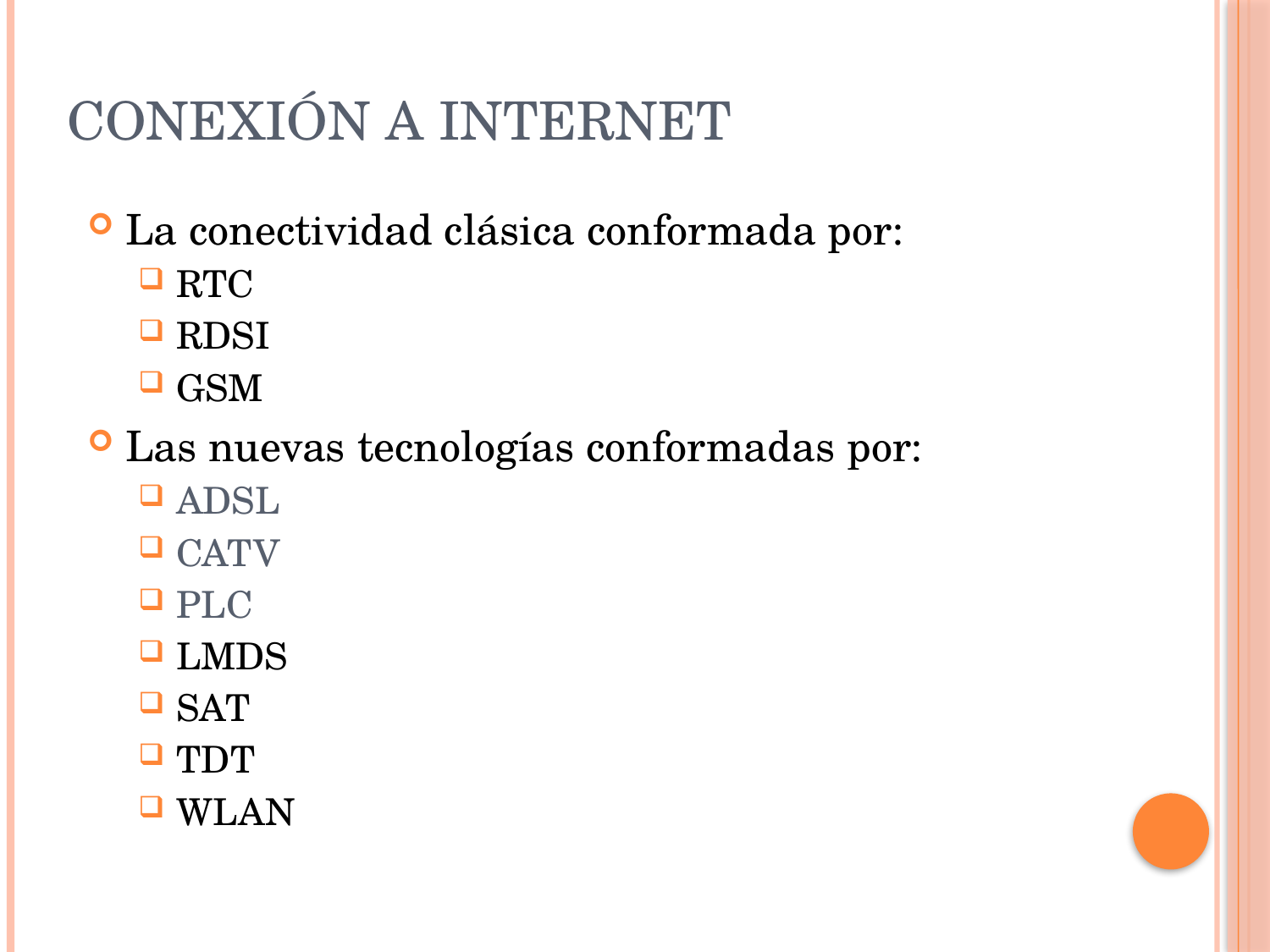

# Conexión a Internet
La conectividad clásica conformada por:
RTC
RDSI
GSM
Las nuevas tecnologías conformadas por:
ADSL
CATV
PLC
LMDS
SAT
TDT
WLAN